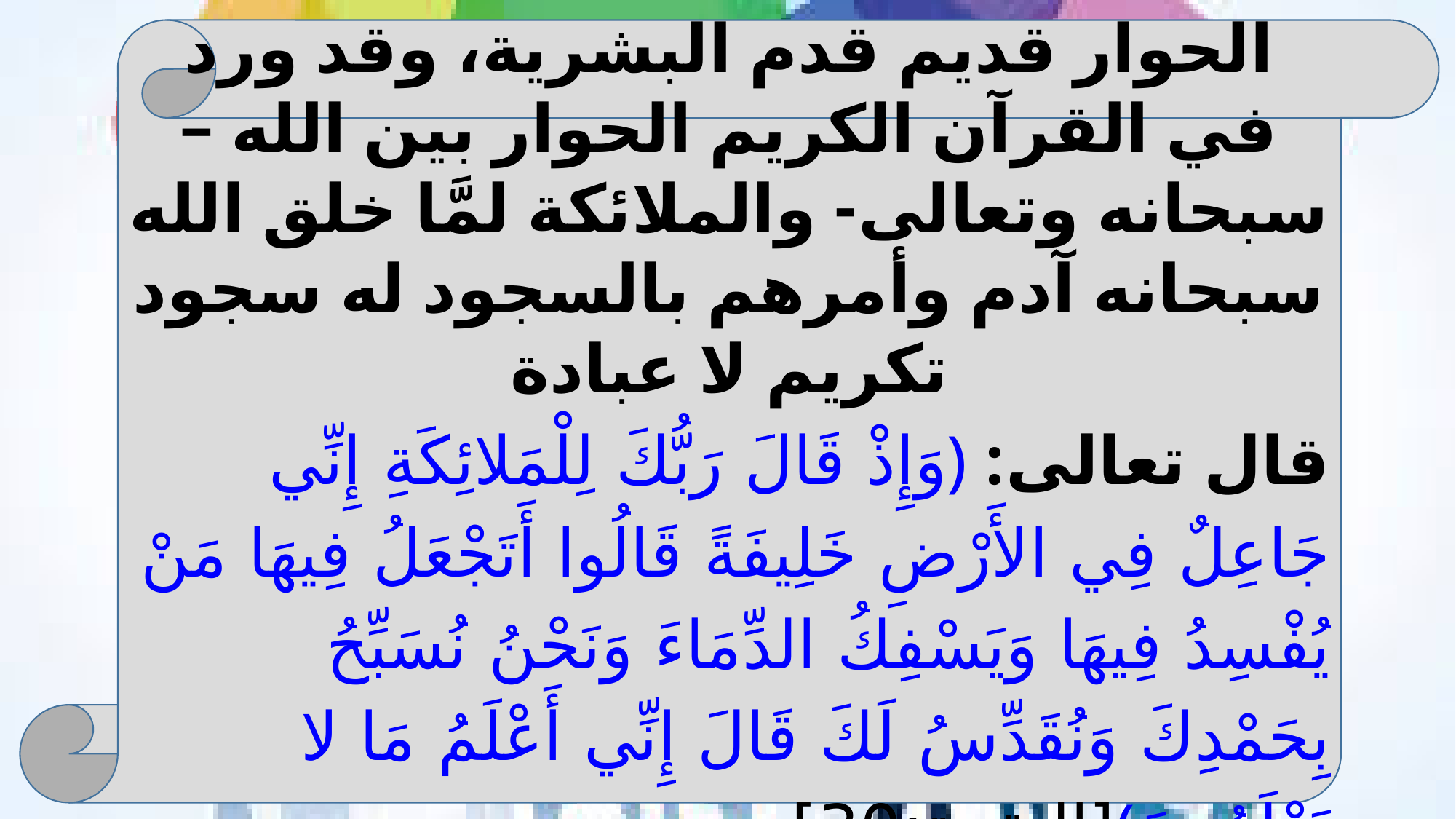

الحوار قديم قدم البشرية، وقد ورد في القرآن الكريم الحوار بين الله –سبحانه وتعالى- والملائكة لمَّا خلق الله سبحانه آدم وأمرهم بالسجود له سجود تكريم لا عبادة
قال تعالى: ﴿وَإِذْ قَالَ رَبُّكَ لِلْمَلائِكَةِ إِنِّي جَاعِلٌ فِي الأَرْضِ خَلِيفَةً قَالُوا أَتَجْعَلُ فِيهَا مَنْ يُفْسِدُ فِيهَا وَيَسْفِكُ الدِّمَاءَ وَنَحْنُ نُسَبِّحُ بِحَمْدِكَ وَنُقَدِّسُ لَكَ قَالَ إِنِّي أَعْلَمُ مَا لا تَعْلَمُونَ﴾[البقرة:30]